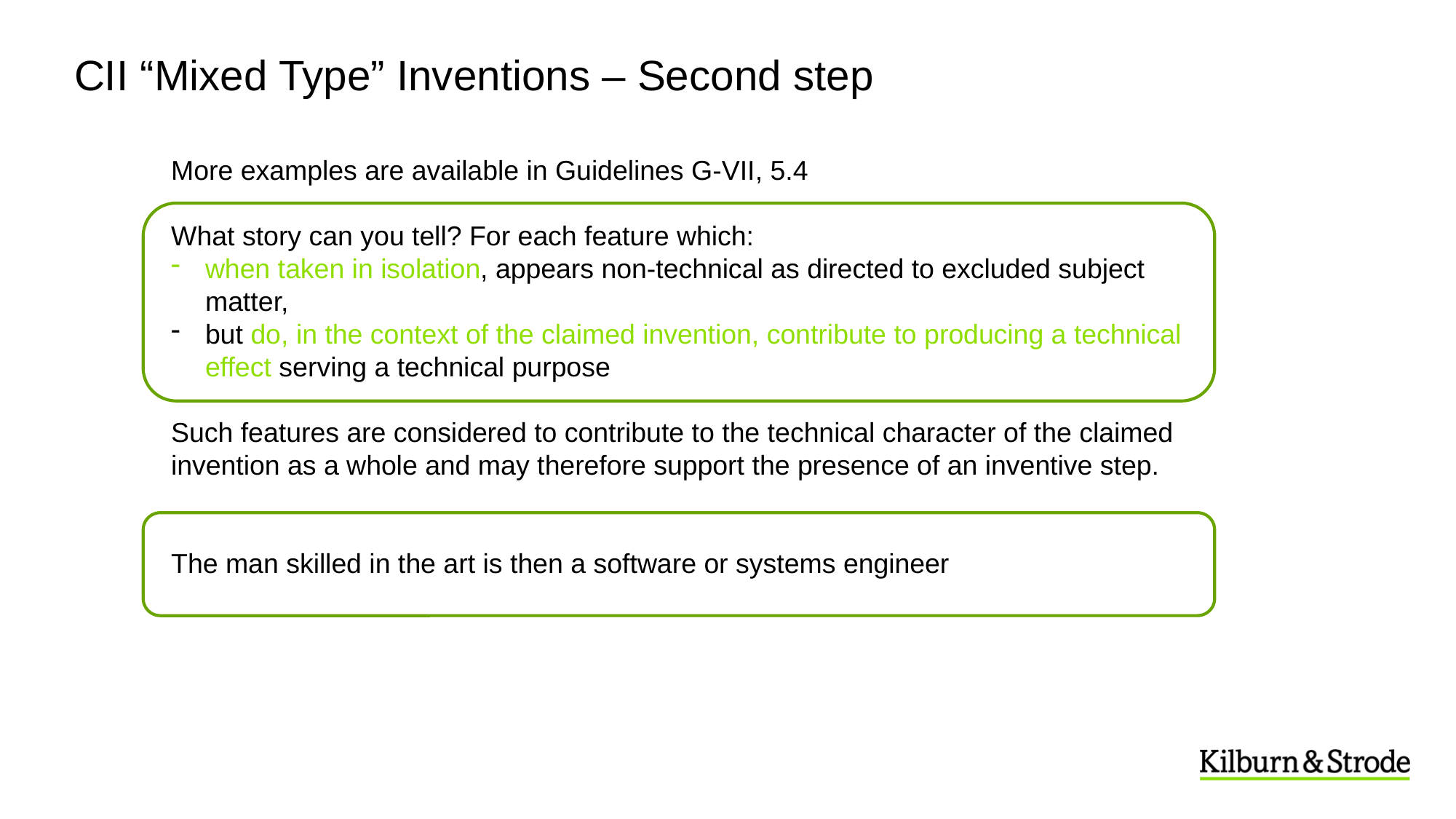

# CII “Mixed Type” Inventions – Second step
More examples are available in Guidelines G-VII, 5.4
What story can you tell? For each feature which:
when taken in isolation, appears non-technical as directed to excluded subject matter,
but do, in the context of the claimed invention, contribute to producing a technical effect serving a technical purpose

Such features are considered to contribute to the technical character of the claimed invention as a whole and may therefore support the presence of an inventive step.

The man skilled in the art is then a software or systems engineer